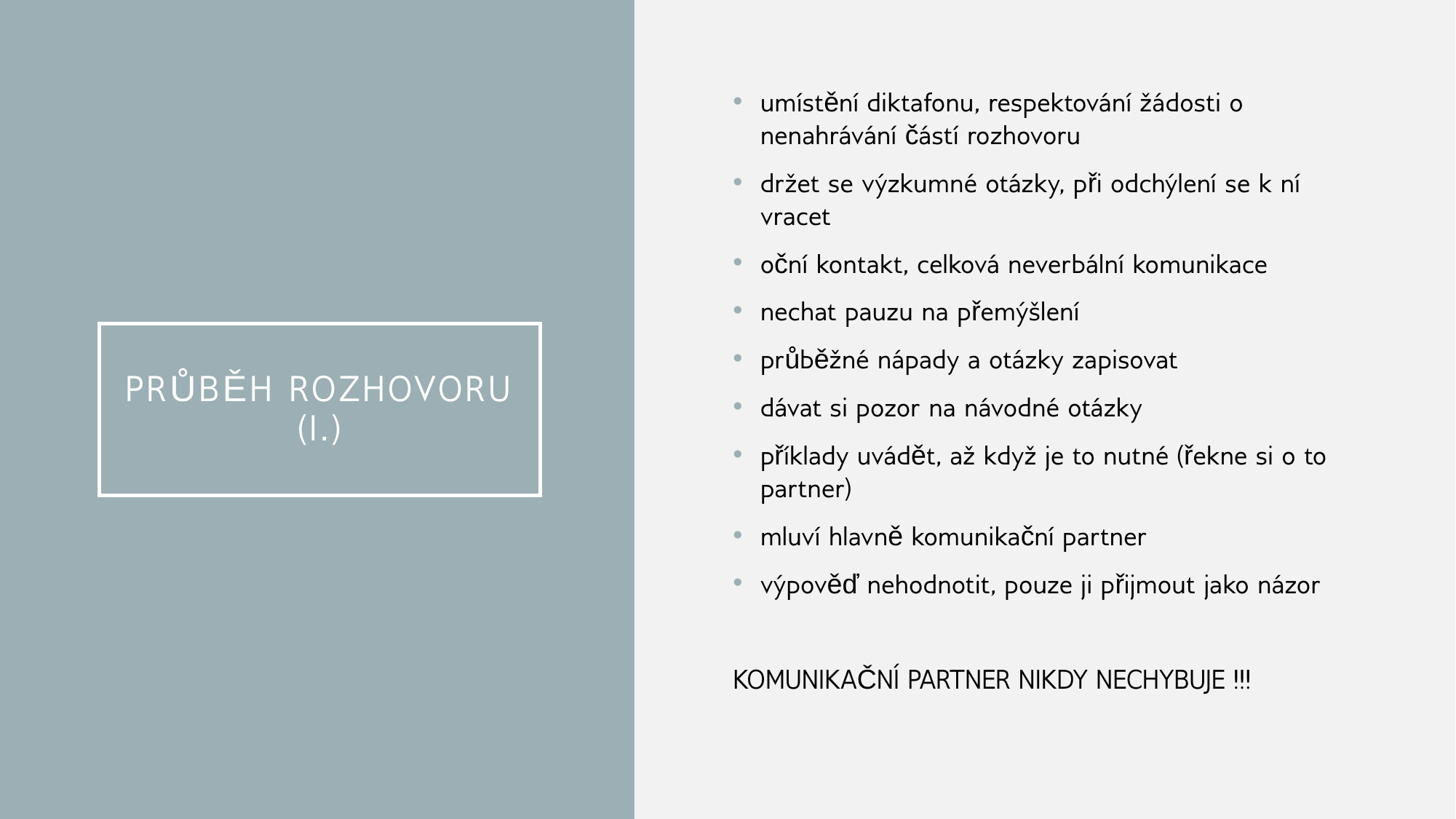

umístění diktafonu, respektování žádosti o nenahrávání částí rozhovoru
držet se výzkumné otázky, při odchýlení se k ní vracet
oční kontakt, celková neverbální komunikace
nechat pauzu na přemýšlení
průběžné nápady a otázky zapisovat
dávat si pozor na návodné otázky
příklady uvádět, až když je to nutné (řekne si o to partner)
mluví hlavně komunikační partner
výpověď nehodnotit, pouze ji přijmout jako názor

KOMUNIKAČNÍ PARTNER NIKDY NECHYBUJE !!!

# Průběh rozhovoru (I.)